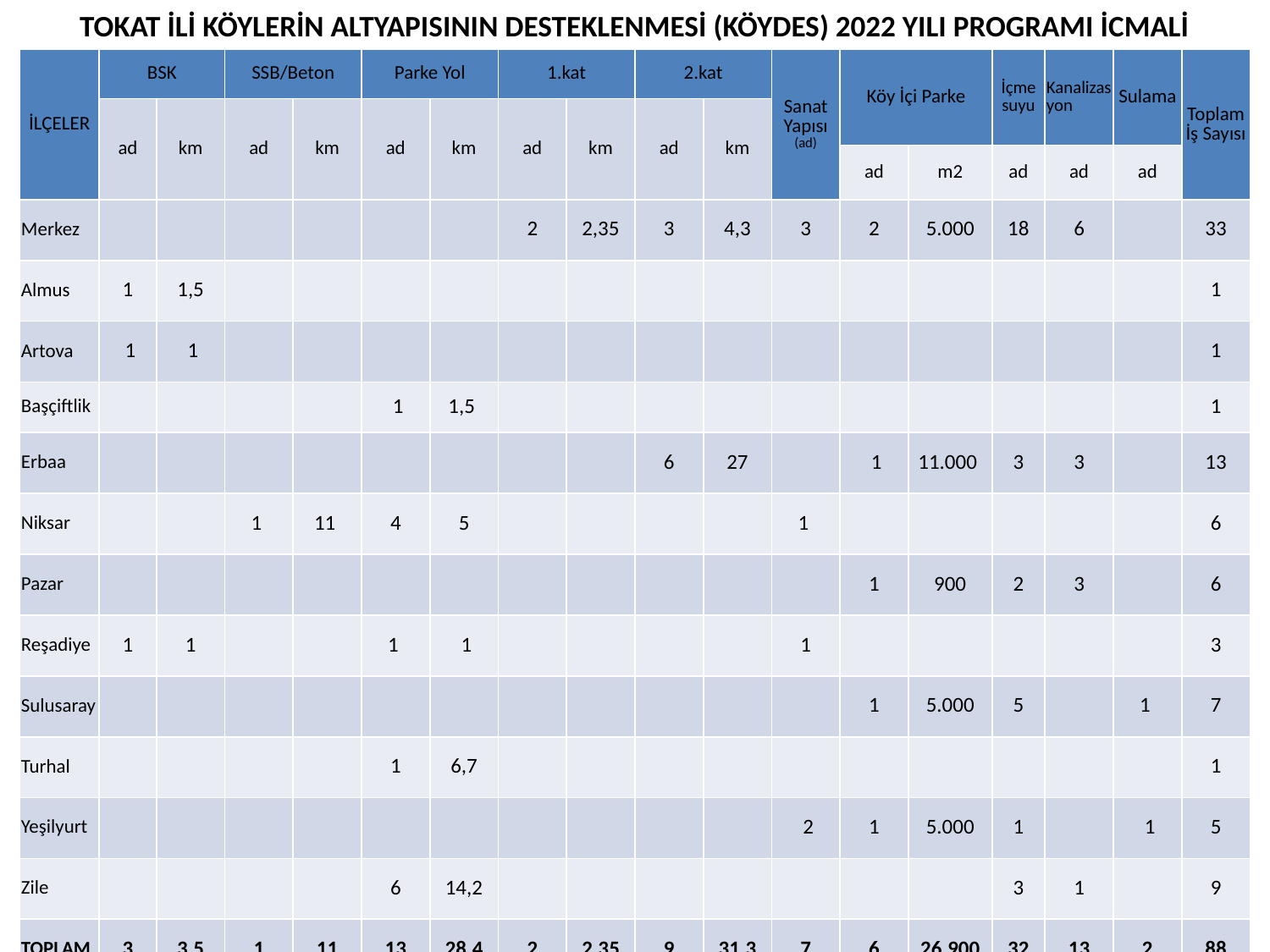

# TOKAT İLİ KÖYLERİN ALTYAPISININ DESTEKLENMESİ (KÖYDES) 2022 YILI PROGRAMI İCMALİ
| İLÇELER | BSK |  | SSB/Beton |  | Parke Yol |  | 1.kat |  | 2.kat |  | Sanat Yapısı (ad) | Köy İçi Parke |  | İçme suyu | Kanalizasyon | Sulama | Toplam İş Sayısı |
| --- | --- | --- | --- | --- | --- | --- | --- | --- | --- | --- | --- | --- | --- | --- | --- | --- | --- |
|  | ad | km | ad | km | ad | km | ad | km | ad | km |  |  |  |  |  |  |  |
|  |  |  |  |  |  |  |  |  |  |  |  | ad | m2 | ad | ad | ad |  |
| Merkez |  |  |  |  |  |  | 2 | 2,35 | 3 | 4,3 | 3 | 2 | 5.000 | 18 | 6 |  | 33 |
| Almus | 1 | 1,5 |  |  |  |  |  |  |  |  |  |  |  |  |  |  | 1 |
| Artova | 1 | 1 |  |  |  |  |  |  |  |  |  |  |  |  |  |  | 1 |
| Başçiftlik |  |  |  |  | 1 | 1,5 |  |  |  |  |  |  |  |  |  |  | 1 |
| Erbaa |  |  |  |  |  |  |  |  | 6 | 27 |  | 1 | 11.000 | 3 | 3 |  | 13 |
| Niksar |  |  | 1 | 11 | 4 | 5 |  |  |  |  | 1 |  |  |  |  |  | 6 |
| Pazar |  |  |  |  |  |  |  |  |  |  |  | 1 | 900 | 2 | 3 |  | 6 |
| Reşadiye | 1 | 1 |  |  | 1 | 1 |  |  |  |  | 1 |  |  |  |  |  | 3 |
| Sulusaray |  |  |  |  |  |  |  |  |  |  |  | 1 | 5.000 | 5 |  | 1 | 7 |
| Turhal |  |  |  |  | 1 | 6,7 |  |  |  |  |  |  |  |  |  |  | 1 |
| Yeşilyurt |  |  |  |  |  |  |  |  |  |  | 2 | 1 | 5.000 | 1 |  | 1 | 5 |
| Zile |  |  |  |  | 6 | 14,2 |  |  |  |  |  |  |  | 3 | 1 |  | 9 |
| TOPLAM | 3 | 3,5 | 1 | 11 | 13 | 28,4 | 2 | 2,35 | 9 | 31,3 | 7 | 6 | 26.900 | 32 | 13 | 2 | 88 |